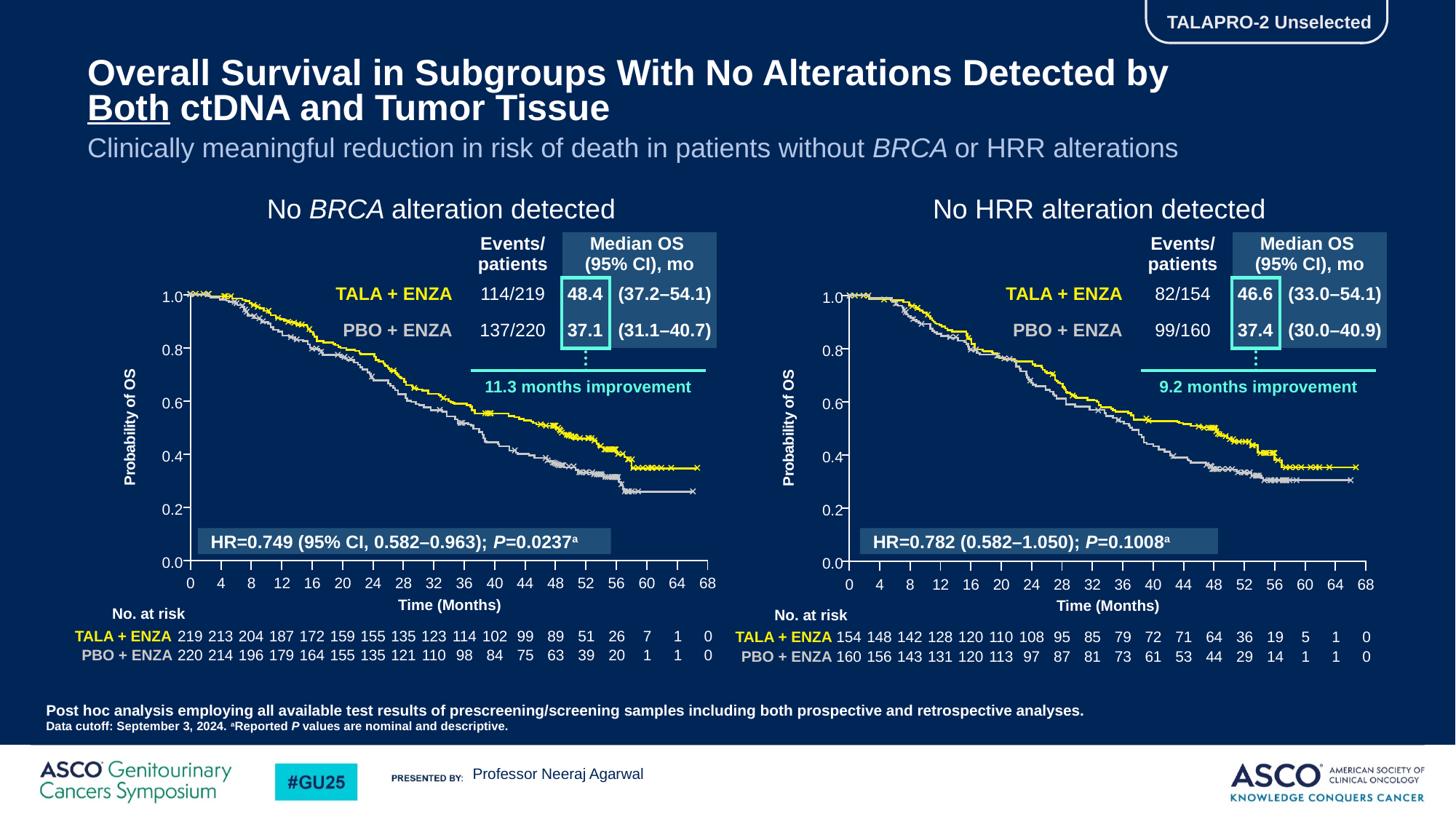

TALAPRO-2 Unselected
Overall Survival in Subgroups With No Alterations Detected by
Both ctDNA and Tumor Tissue
Clinically meaningful reduction in risk of death in patients without BRCA or HRR alterations
No BRCA alteration detected
 No HRR alteration detected
|  | Events/ patients | Median OS (95% CI), mo |
| --- | --- | --- |
| TALA + ENZA | 114/219 | 48.4 (37.2–54.1) |
| PBO + ENZA | 137/220 | 37.1 (31.1–40.7) |
|  | Events/ patients | Median OS (95% CI), mo |
| --- | --- | --- |
| TALA + ENZA | 82/154 | 46.6 (33.0–54.1) |
| PBO + ENZA | 99/160 | 37.4 (30.0–40.9) |

1.0

0.8

0.6

Probability of OS
0.4

0.2

0.0

0
4
8
12
16
20
24
28
32
36
40
44
48
52
56
60
64
68
Time (Months)
1.0

0.8

0.6

Probability of OS
0.4

0.2

0.0

0
4
8
12
16
20
24
28
32
36
40
44
48
52
56
60
64
68
Time (Months)

HR=0.749 (95% CI, 0.582–0.963); P=0.0237a
HR=0.782 (0.582–1.050); P=0.1008a
11.3 months improvement
9.2 months improvement
No. at risk
TALA + ENZA
219
213
204
187
172
159
155
135
123
114
102
99
89
51
26
7
1
0
PBO + ENZA
220
214
196
179
164
155
135
121
110
98
84
75
63
39
20
1
1
0
No. at risk
TALA + ENZA
154
148
142
128
120
110
108
95
85
79
72
71
64
36
19
5
1
0
PBO + ENZA
160
156
143
131
120
113
97
87
81
73
61
53
44
29
14
1
1
0
Post hoc analysis employing all available test results of prescreening/screening samples including both prospective and retrospective analyses.
Data cutoff: September 3, 2024. aReported P values are nominal and descriptive.
Professor Neeraj Agarwal